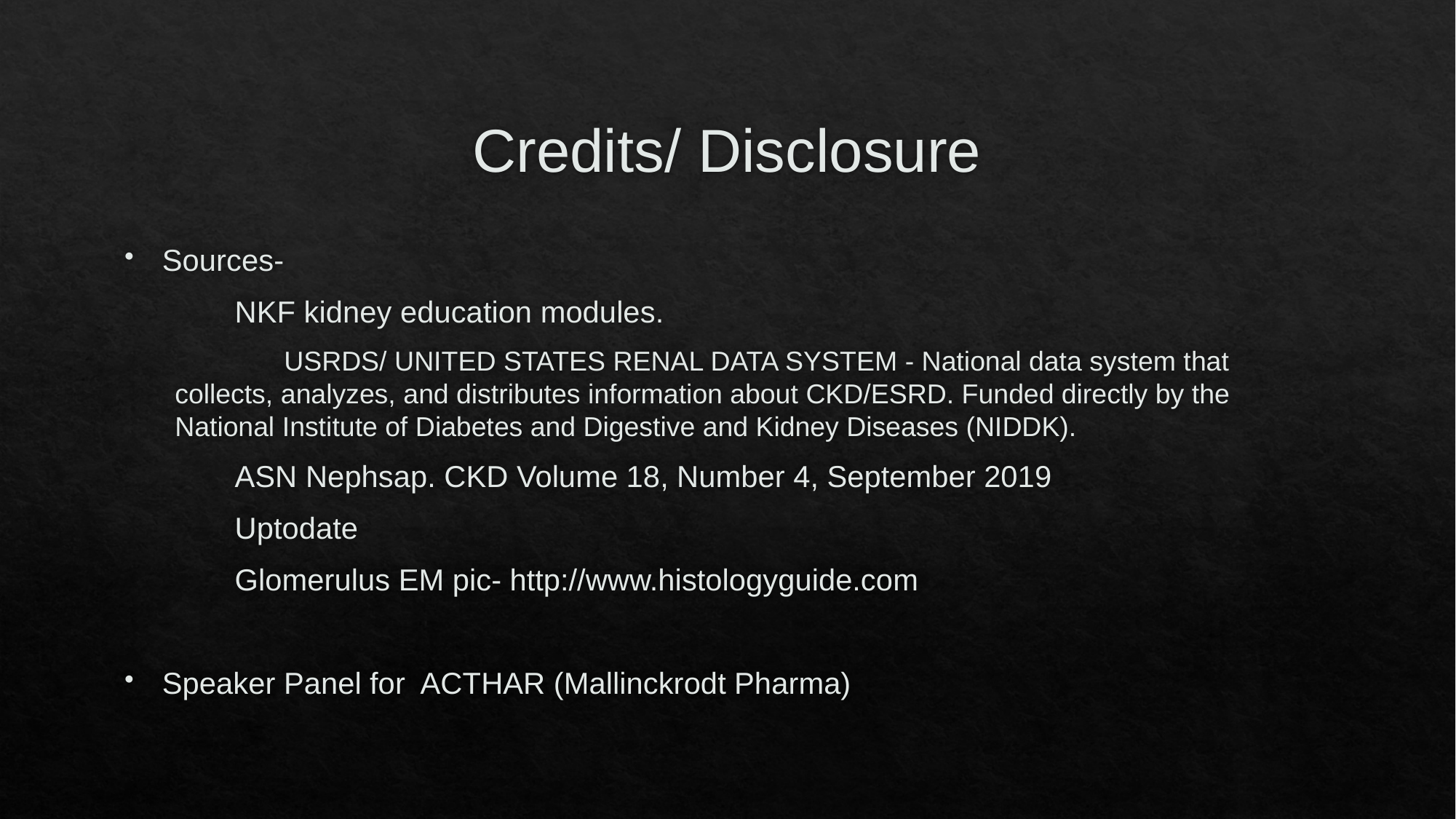

# Credits/ Disclosure

Sources-
	NKF kidney education modules.
	USRDS/ UNITED STATES RENAL DATA SYSTEM - National data system that collects, analyzes, and distributes information about CKD/ESRD. Funded directly by the National Institute of Diabetes and Digestive and Kidney Diseases (NIDDK).
 	ASN Nephsap. CKD Volume 18, Number 4, September 2019
 	Uptodate
	Glomerulus EM pic- http://www.histologyguide.com

Speaker Panel for  ACTHAR (Mallinckrodt Pharma)